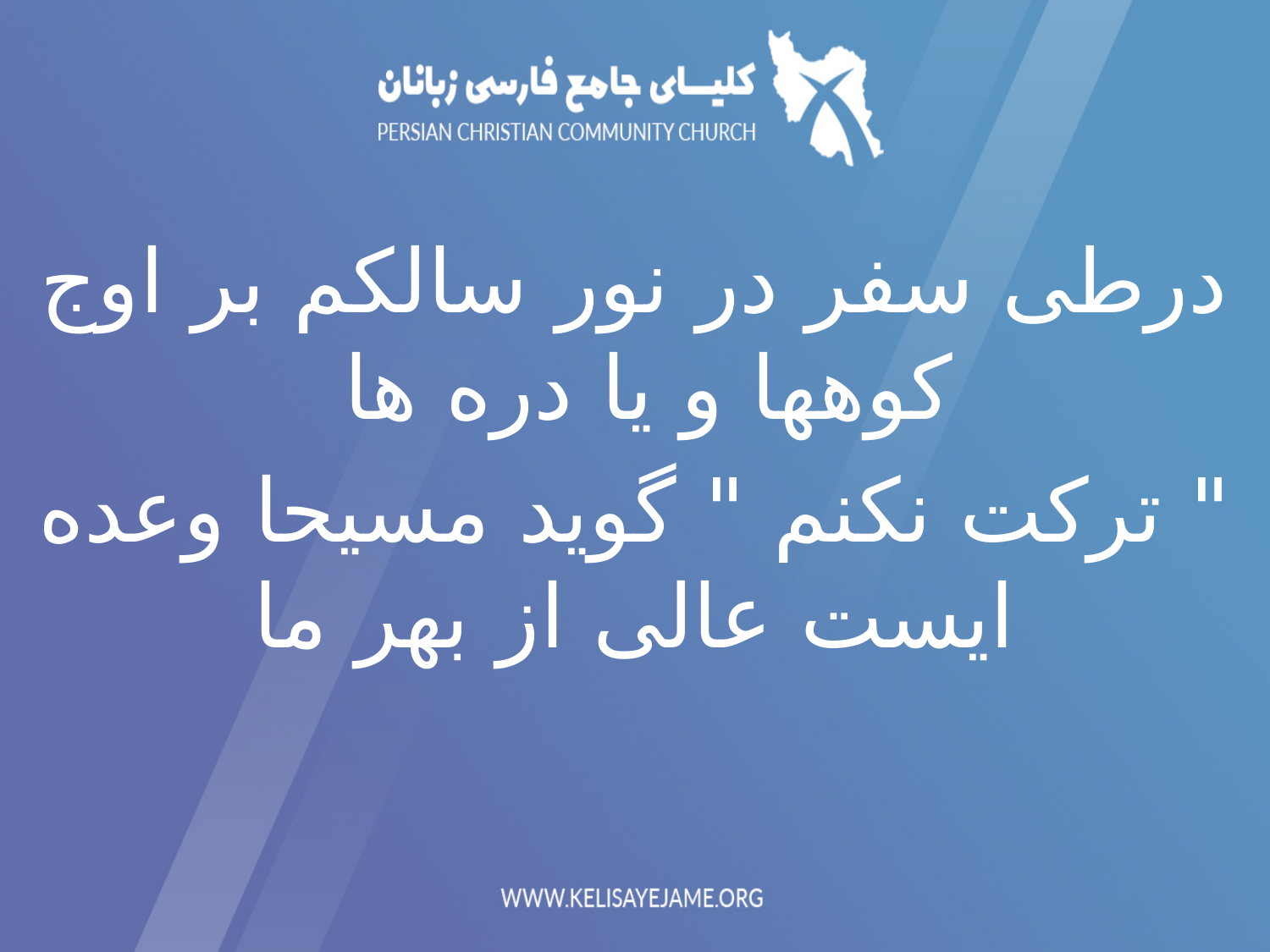

درطی سفر در نور سالكم بر اوج كوهها و یا دره ها
" ترکت نکنم " گوید مسیحا وعده ایست عالی از بهر ما